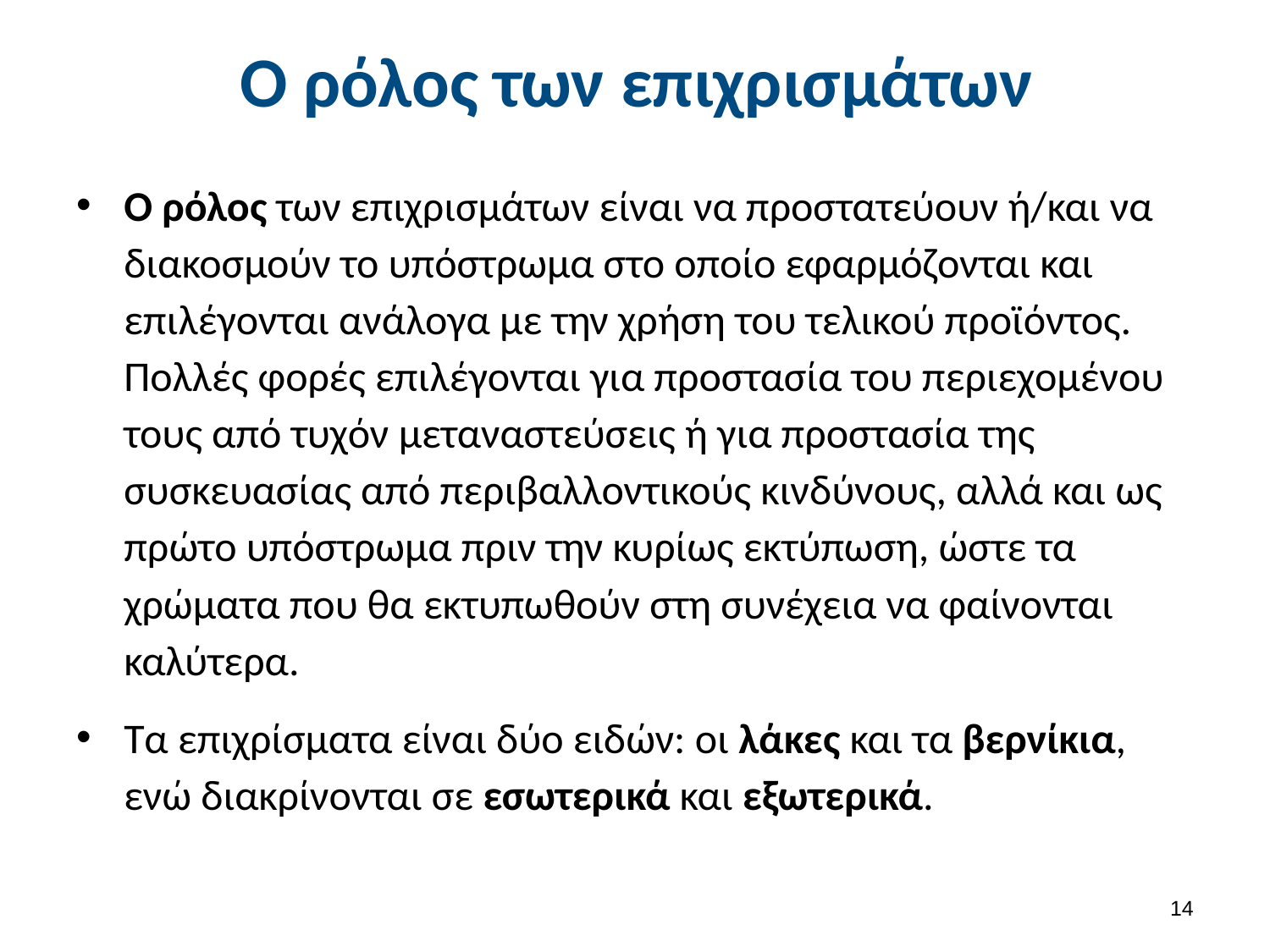

# Ο ρόλος των επιχρισμάτων
Ο ρόλος των επιχρισμάτων είναι να προστατεύουν ή/και να διακοσμούν το υπόστρωμα στο οποίο εφαρμόζονται και επιλέγονται ανάλογα με την χρήση του τελικού προϊόντος. Πολλές φορές επιλέγονται για προστασία του περιεχομένου τους από τυχόν μεταναστεύσεις ή για προστασία της συσκευασίας από περιβαλλοντικούς κινδύνους, αλλά και ως πρώτο υπόστρωμα πριν την κυρίως εκτύπωση, ώστε τα χρώματα που θα εκτυπωθούν στη συνέχεια να φαίνονται καλύτερα.
Τα επιχρίσματα είναι δύο ειδών: οι λάκες και τα βερνίκια, ενώ διακρίνονται σε εσωτερικά και εξωτερικά.
14